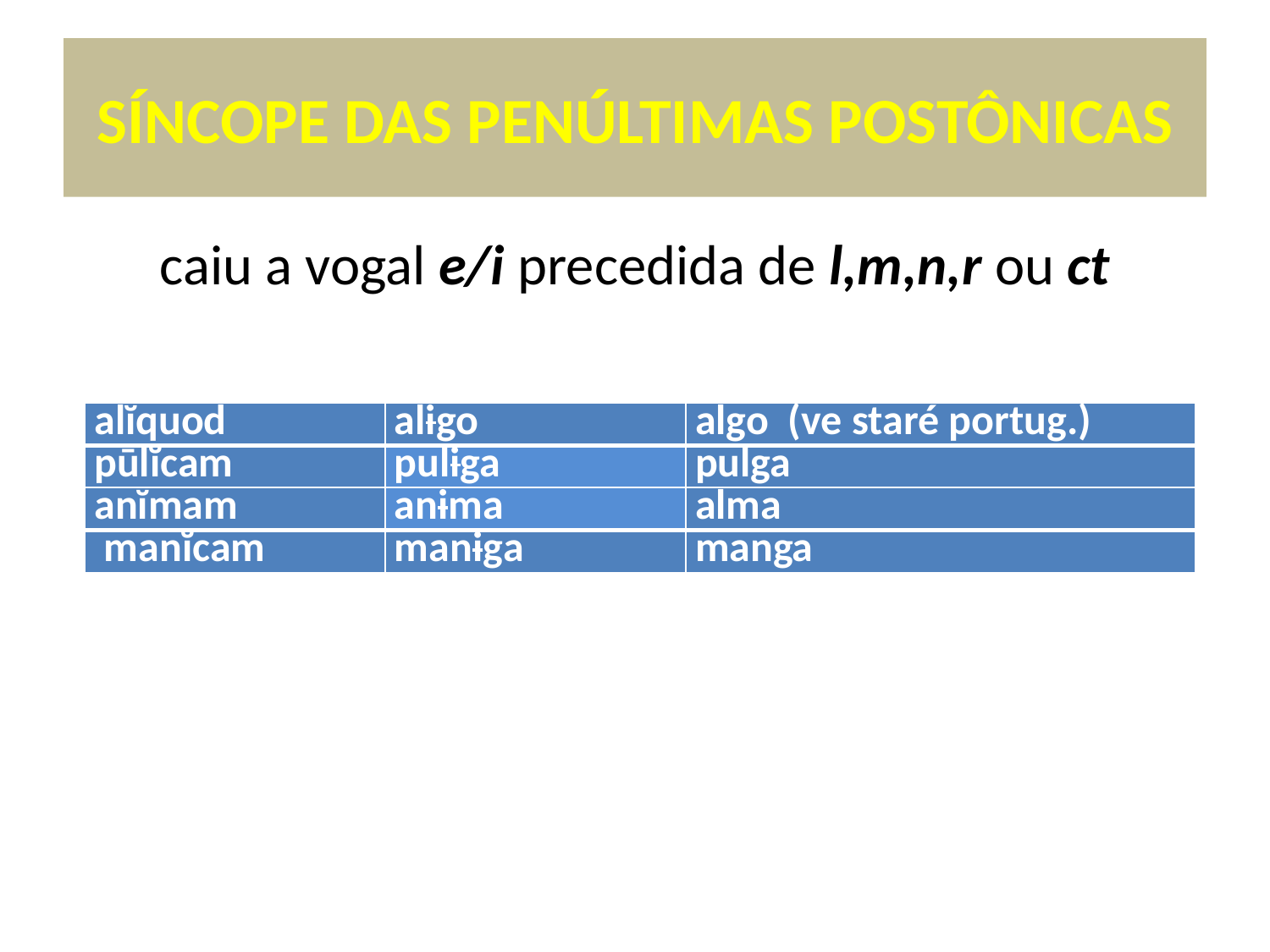

# SÍNCOPE DAS PENÚLTIMAS POSTÔNICAS
caiu a vogal e/i precedida de l,m,n,r ou ct
| alĭquod | aligo | algo (ve staré portug.) |
| --- | --- | --- |
| pūlĭcam | puliga | pulga |
| anĭmam | anima | alma |
| manĭcam | maniga | manga |